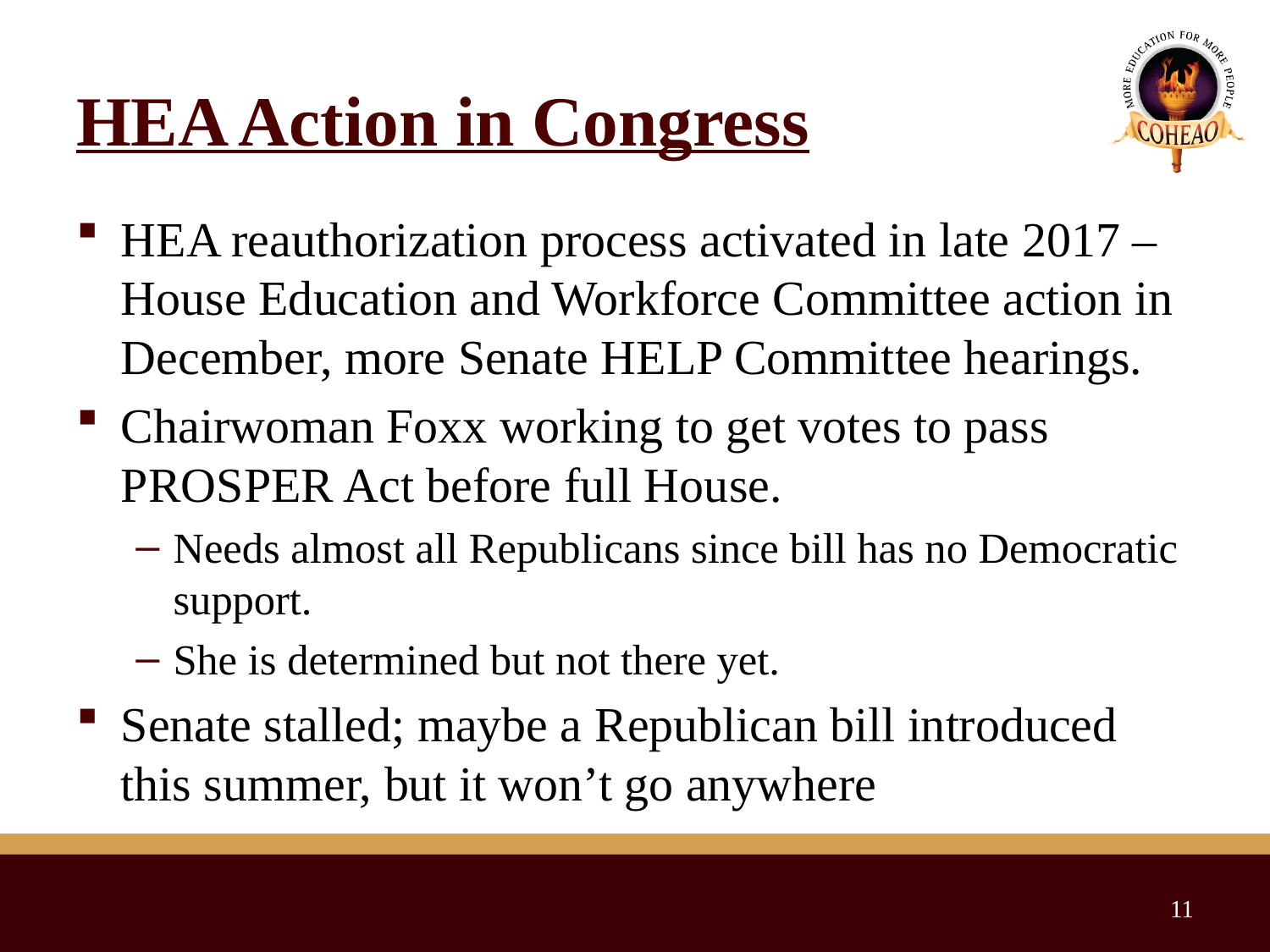

# HEA Action in Congress
HEA reauthorization process activated in late 2017 – House Education and Workforce Committee action in December, more Senate HELP Committee hearings.
Chairwoman Foxx working to get votes to pass PROSPER Act before full House.
Needs almost all Republicans since bill has no Democratic support.
She is determined but not there yet.
Senate stalled; maybe a Republican bill introduced this summer, but it won’t go anywhere

11